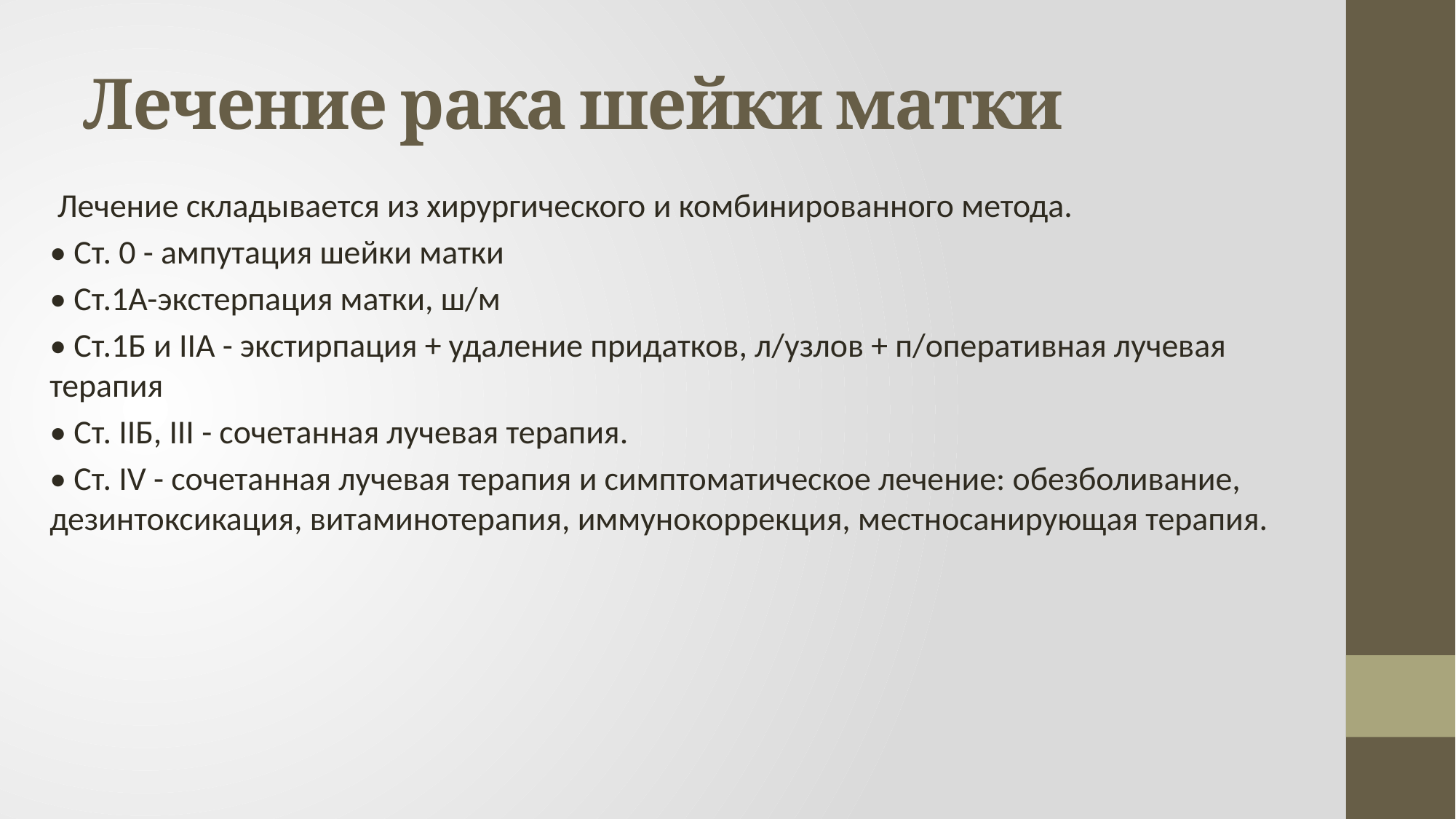

# Лечение рака шейки матки
 Лечение складывается из хирургического и комбинированного метода.
• Ст. 0 - ампутация шейки матки
• Ст.1А-экстерпация матки, ш/м
• Ст.1Б и IIА - экстирпация + удаление придатков, л/узлов + п/оперативная лучевая терапия
• Ст. IIБ, III - сочетанная лучевая терапия.
• Ст. IV - сочетанная лучевая терапия и симптоматическое лечение: обезболивание, дезинтоксикация, витаминотерапия, иммунокоррекция, местносанирующая терапия.